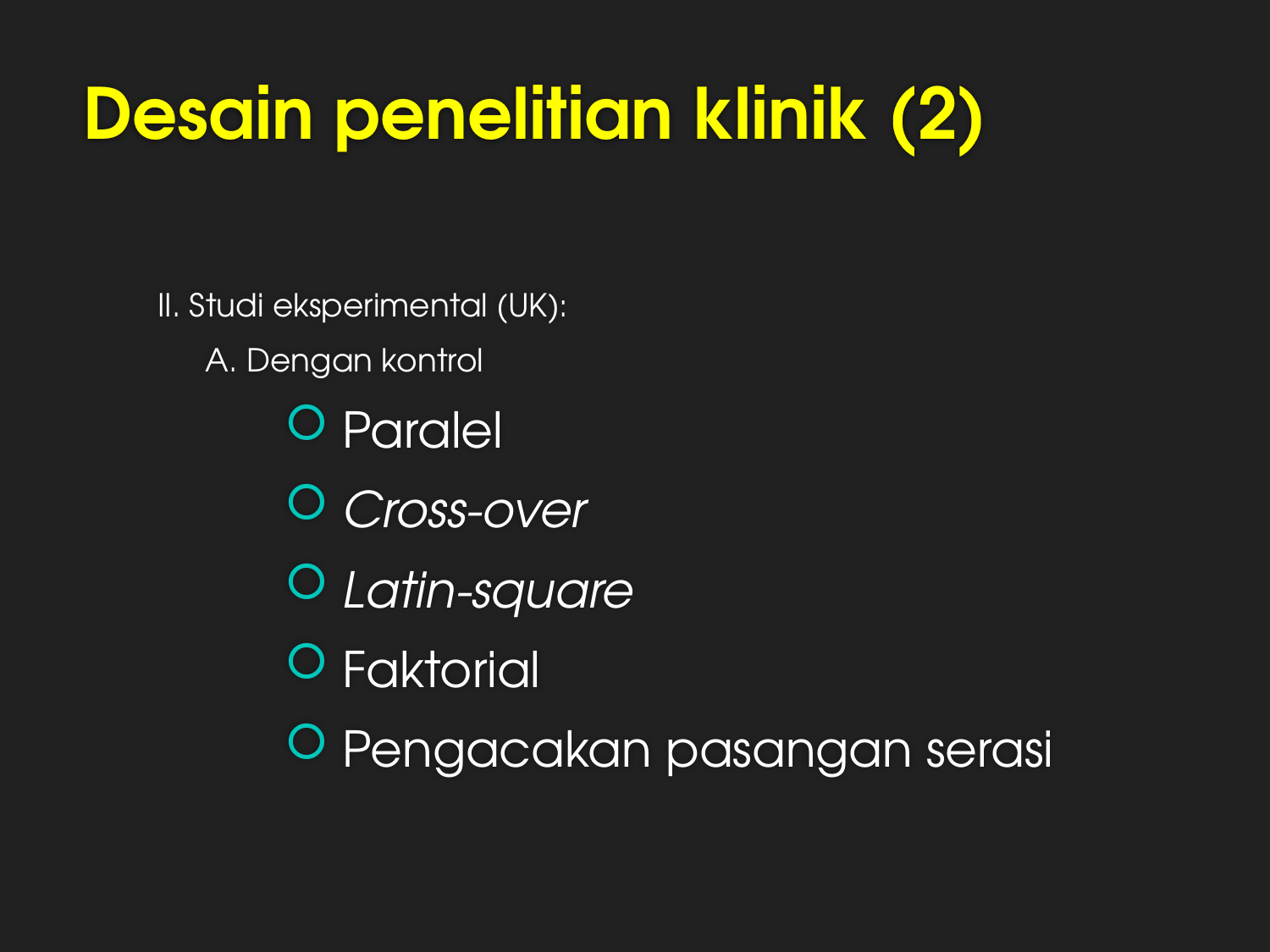

# Desain penelitian klinik (2)
II. Studi eksperimental (UK):
	A. Dengan kontrol
 Paralel
 Cross-over
 Latin-square
 Faktorial
 Pengacakan pasangan serasi